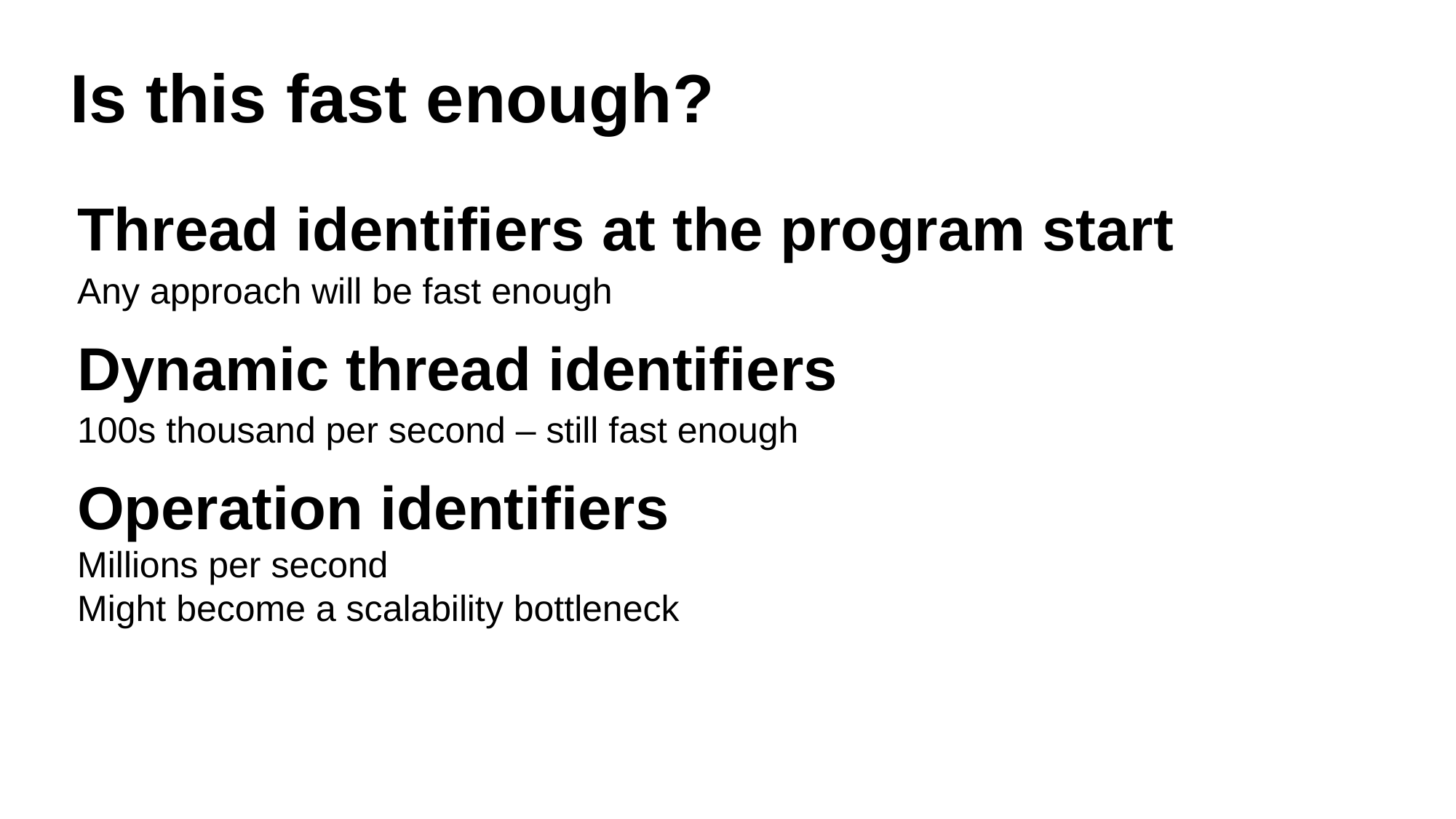

# Is this fast enough?
Thread identifiers at the program start
Any approach will be fast enough
Dynamic thread identifiers
100s thousand per second – still fast enough
Operation identifiers
Millions per second
Might become a scalability bottleneck